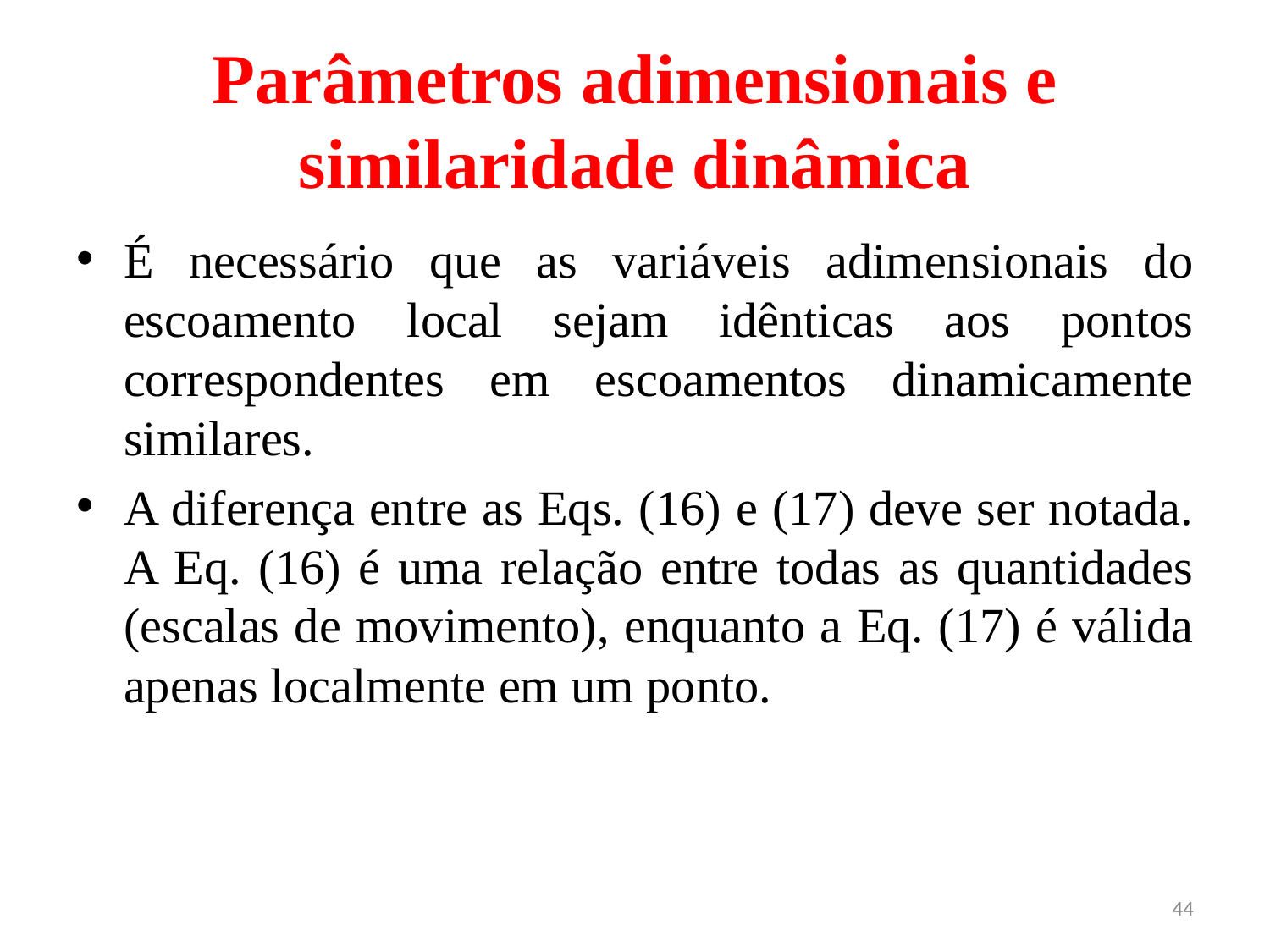

# Parâmetros adimensionais e similaridade dinâmica
É necessário que as variáveis adimensionais do escoamento local sejam idênticas aos pontos correspondentes em escoamentos dinamicamente similares.
A diferença entre as Eqs. (16) e (17) deve ser notada. A Eq. (16) é uma relação entre todas as quantidades (escalas de movimento), enquanto a Eq. (17) é válida apenas localmente em um ponto.
44